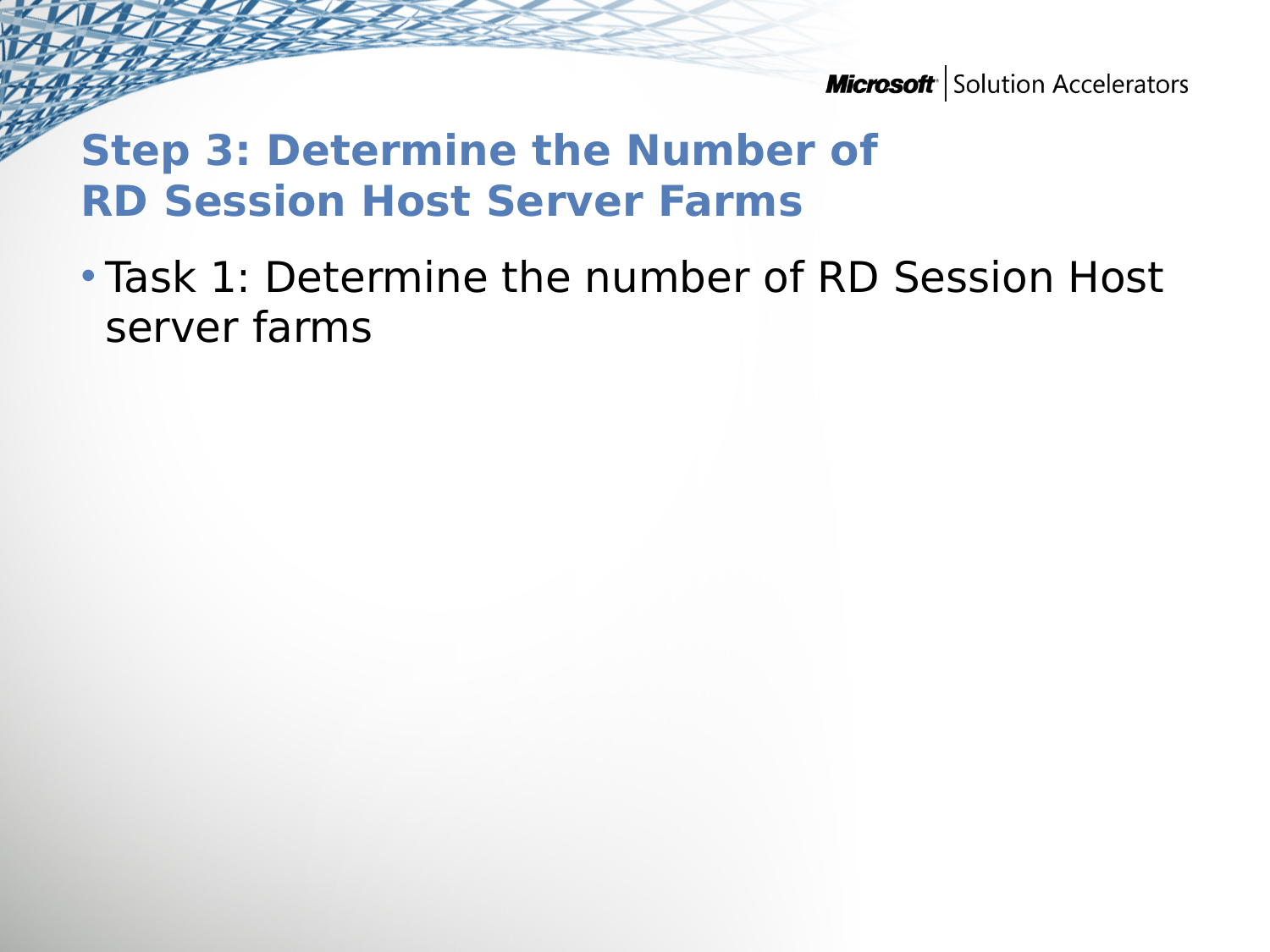

# Step 3: Determine the Number of RD Session Host Server Farms
Task 1: Determine the number of RD Session Host server farms